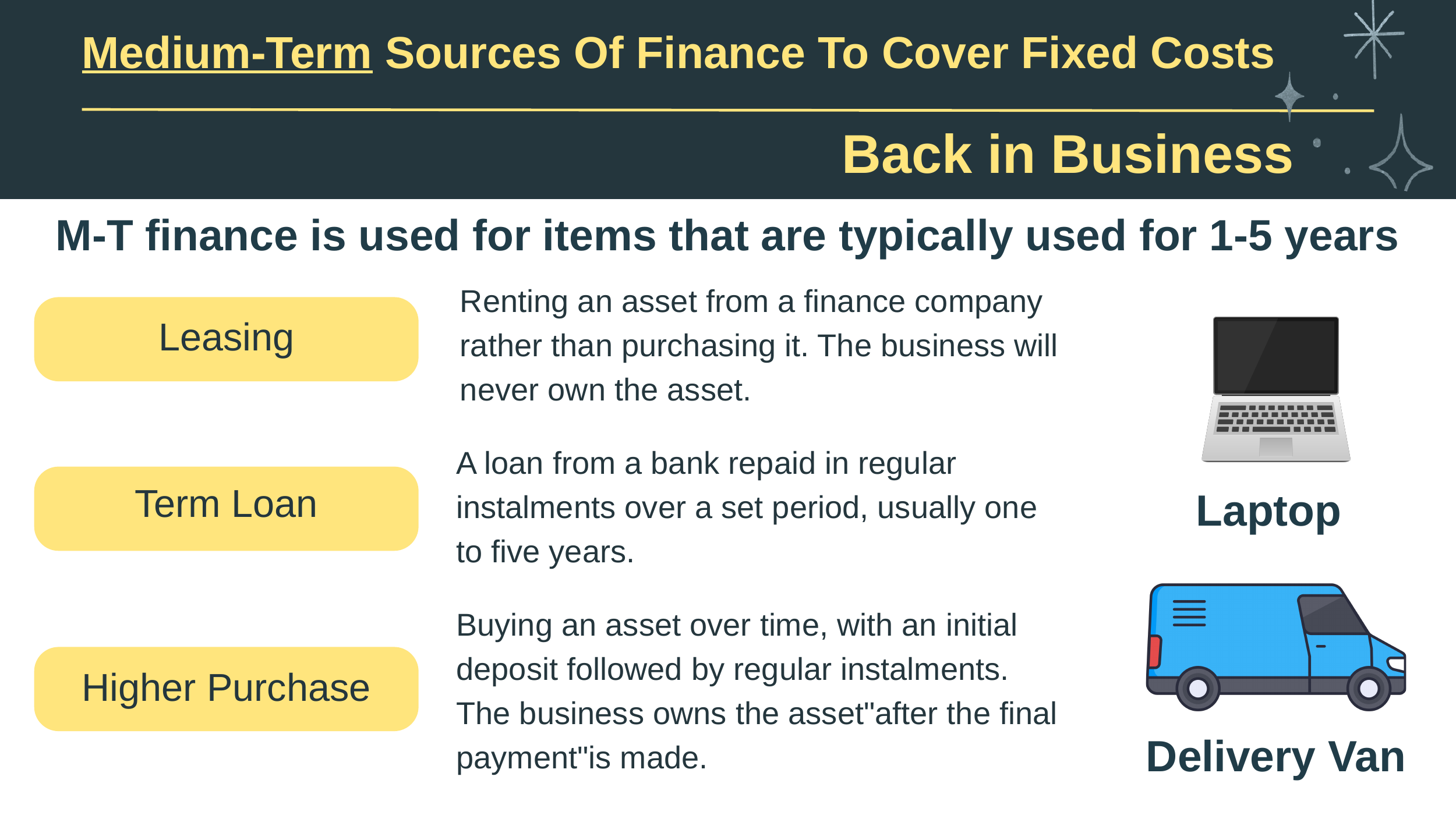

Medium-Term Sources Of Finance To Cover Fixed Costs
Back in Business

M-T finance is used for items that are typically used for 1-5 years
Renting an asset from a finance company rather than purchasing it. The business will never own the asset.

Leasing

A loan from a bank repaid in regular instalments over a set period, usually one to five years.

Term Loan
Laptop

Buying an asset over time, with an initial deposit followed by regular instalments. The business owns the asset"after the final payment"is made.

Higher Purchase
Delivery Van